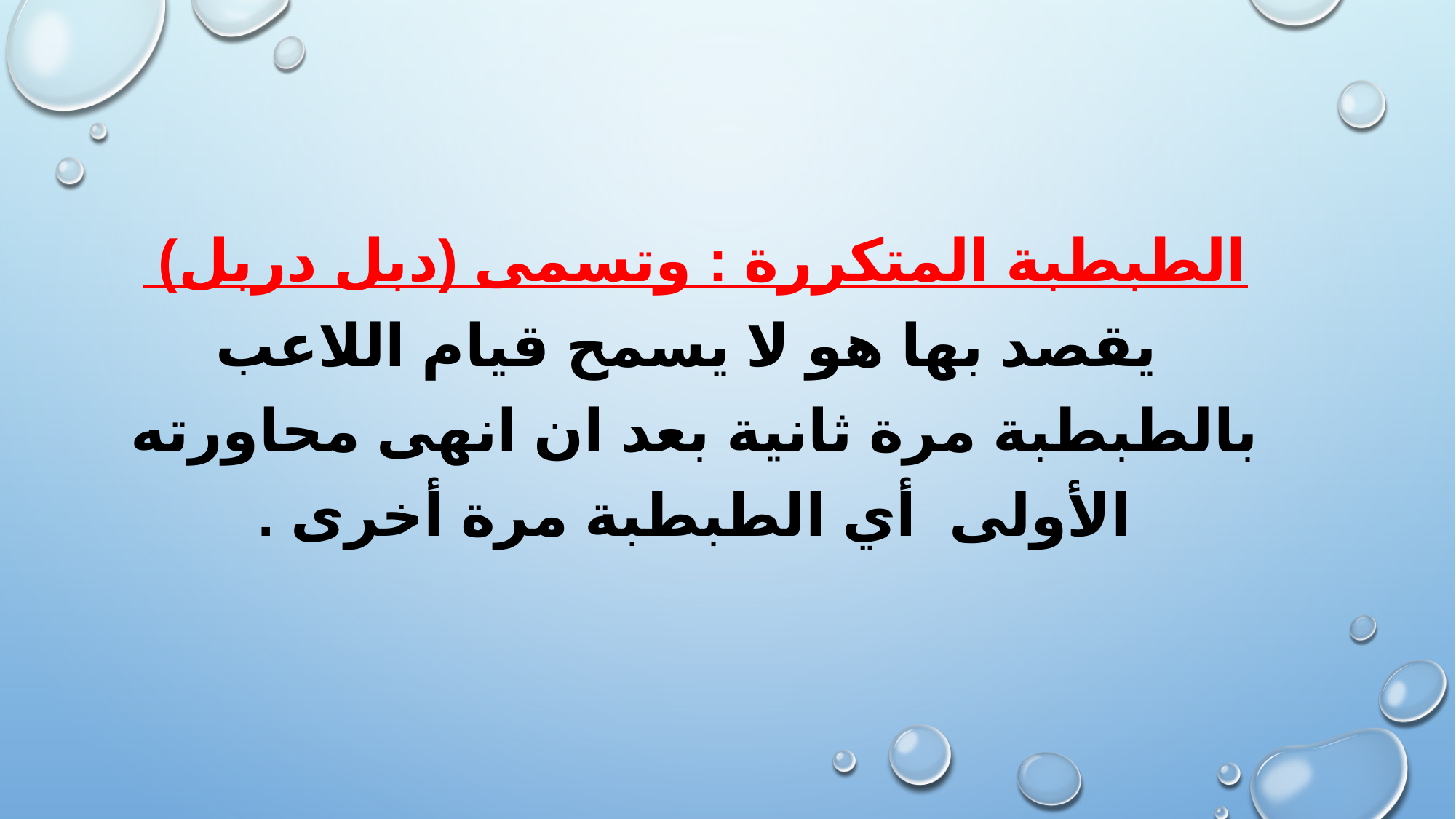

# الطبطبة المتكررة : وتسمى (دبل دربل) يقصد بها هو لا يسمح قيام اللاعب بالطبطبة مرة ثانية بعد ان انهى محاورته الأولى  أي الطبطبة مرة أخرى .